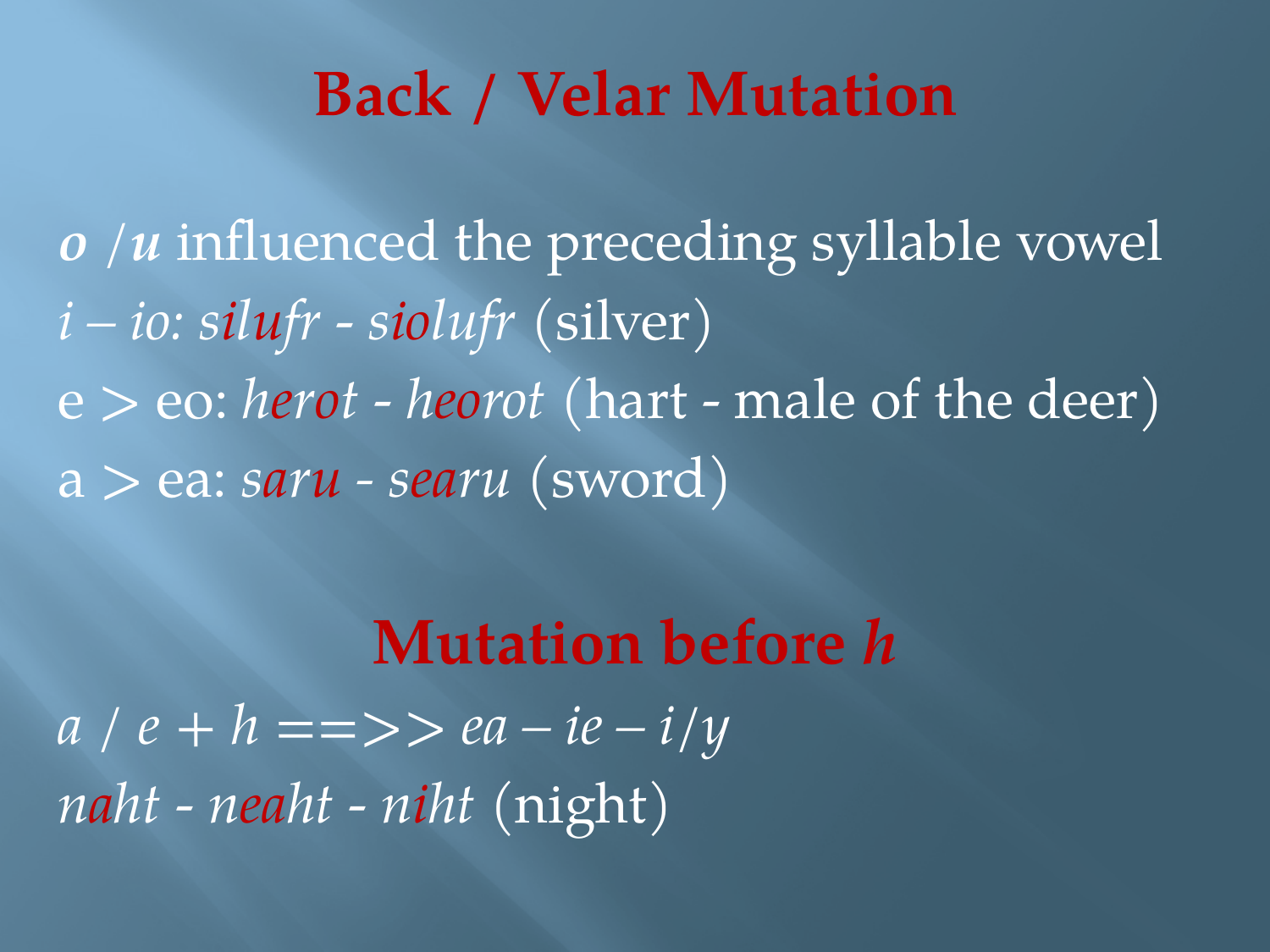

Back / Velar Mutation

o /u influenced the preceding syllable vowel
i – io: silufr - siolufr (silver)
e > eo: herot - heorot (hart - male of the deer)
a > ea: saru - searu (sword)

Mutation before h
a / e + h ==>> ea – ie – i/y
naht - neaht - niht (night)